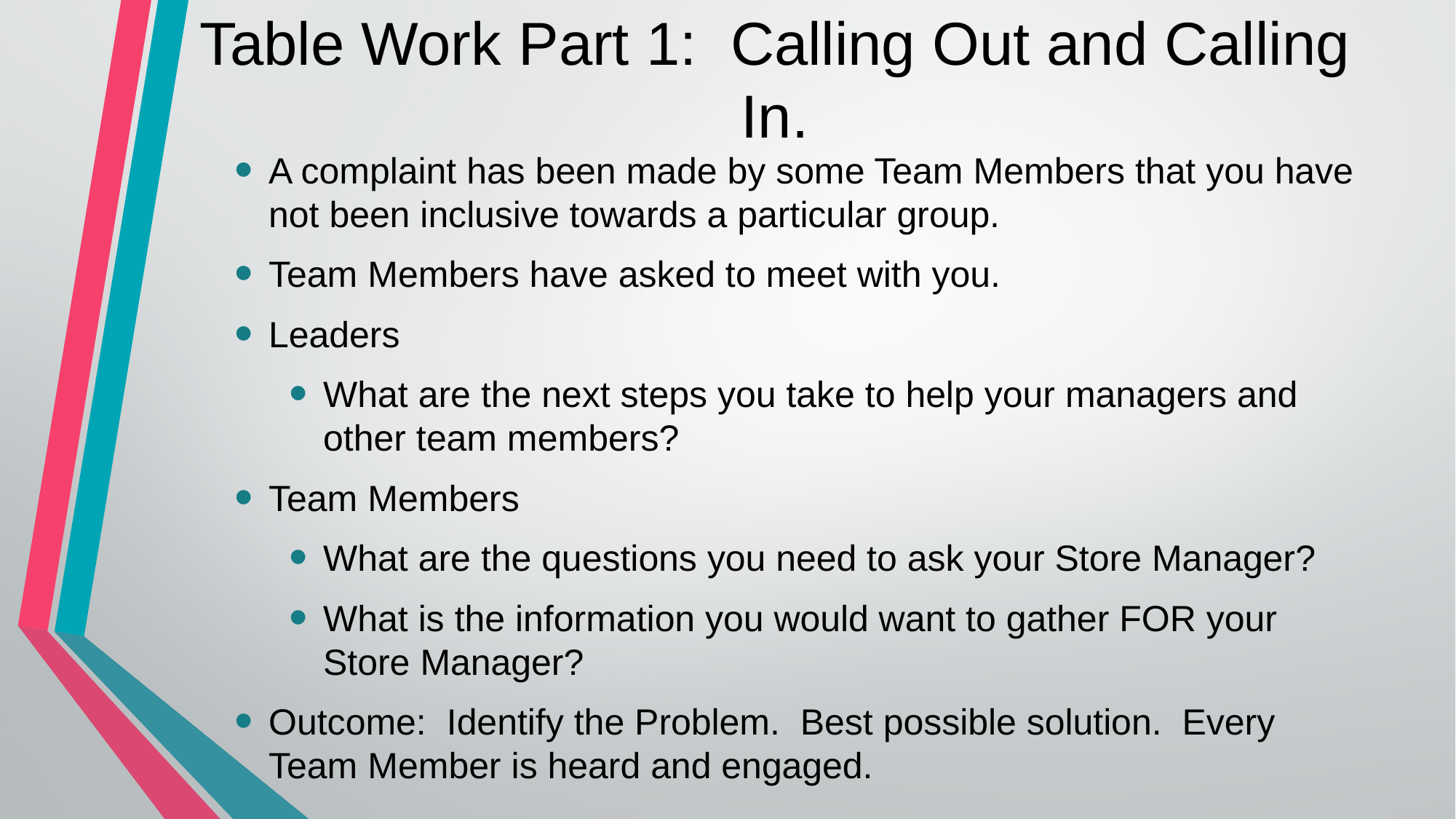

# Table Work Part 1:  Calling Out and Calling In.
A complaint has been made by some Team Members that you have not been inclusive towards a particular group.
Team Members have asked to meet with you.
Leaders
What are the next steps you take to help your managers and other team members?
Team Members
What are the questions you need to ask your Store Manager?
What is the information you would want to gather FOR your Store Manager?
Outcome:  Identify the Problem.  Best possible solution.  Every Team Member is heard and engaged.